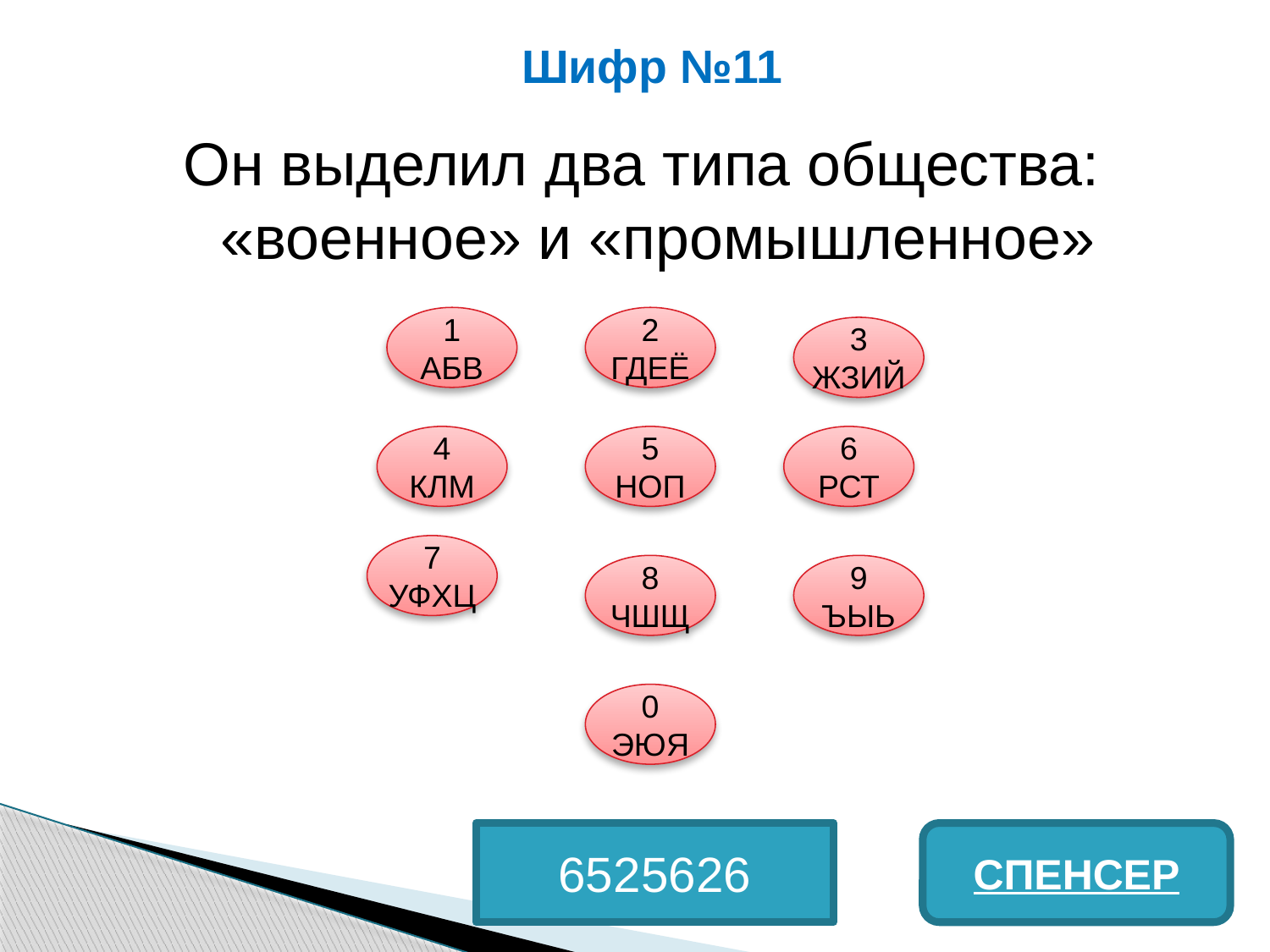

# Шифр №11
Он выделил два типа общества: «военное» и «промышленное»

1
АБВ
2
ГДЕЁ
3
ЖЗИЙ
4
КЛМ
5
НОП
6
РСТ
7
УФХЦ
8
ЧШЩ
9
ЪЫЬ
0
ЭЮЯ
6525626
СПЕНСЕР